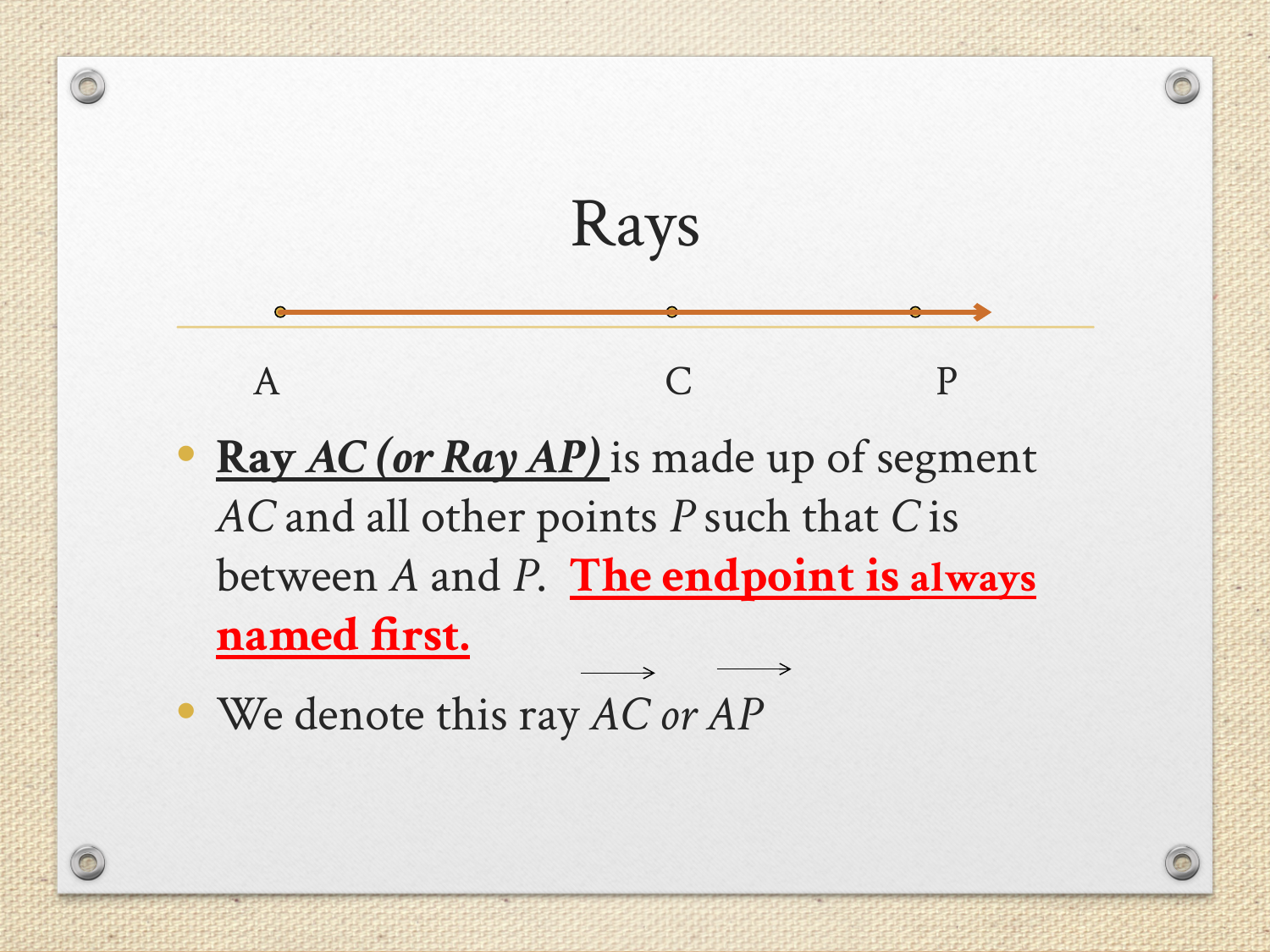

# Rays

        A	                                  C		         P
Ray AC (or Ray AP) is made up of segment AC and all other points P such that C is between A and P.  The endpoint is always named first.
We denote this ray AC or AP